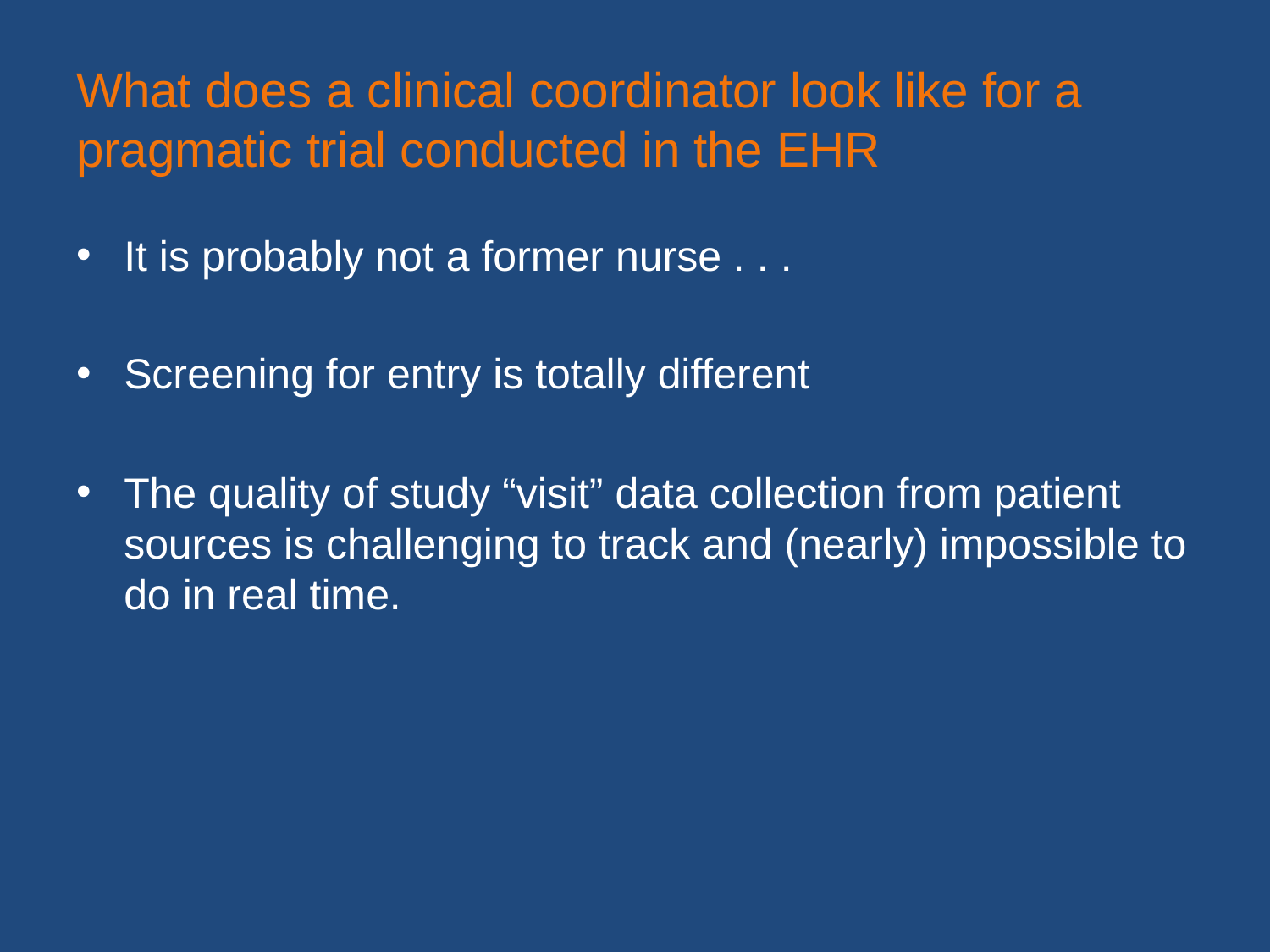

# What does a clinical coordinator look like for a pragmatic trial conducted in the EHR
It is probably not a former nurse . . .

Screening for entry is totally different

The quality of study “visit” data collection from patient sources is challenging to track and (nearly) impossible to do in real time.